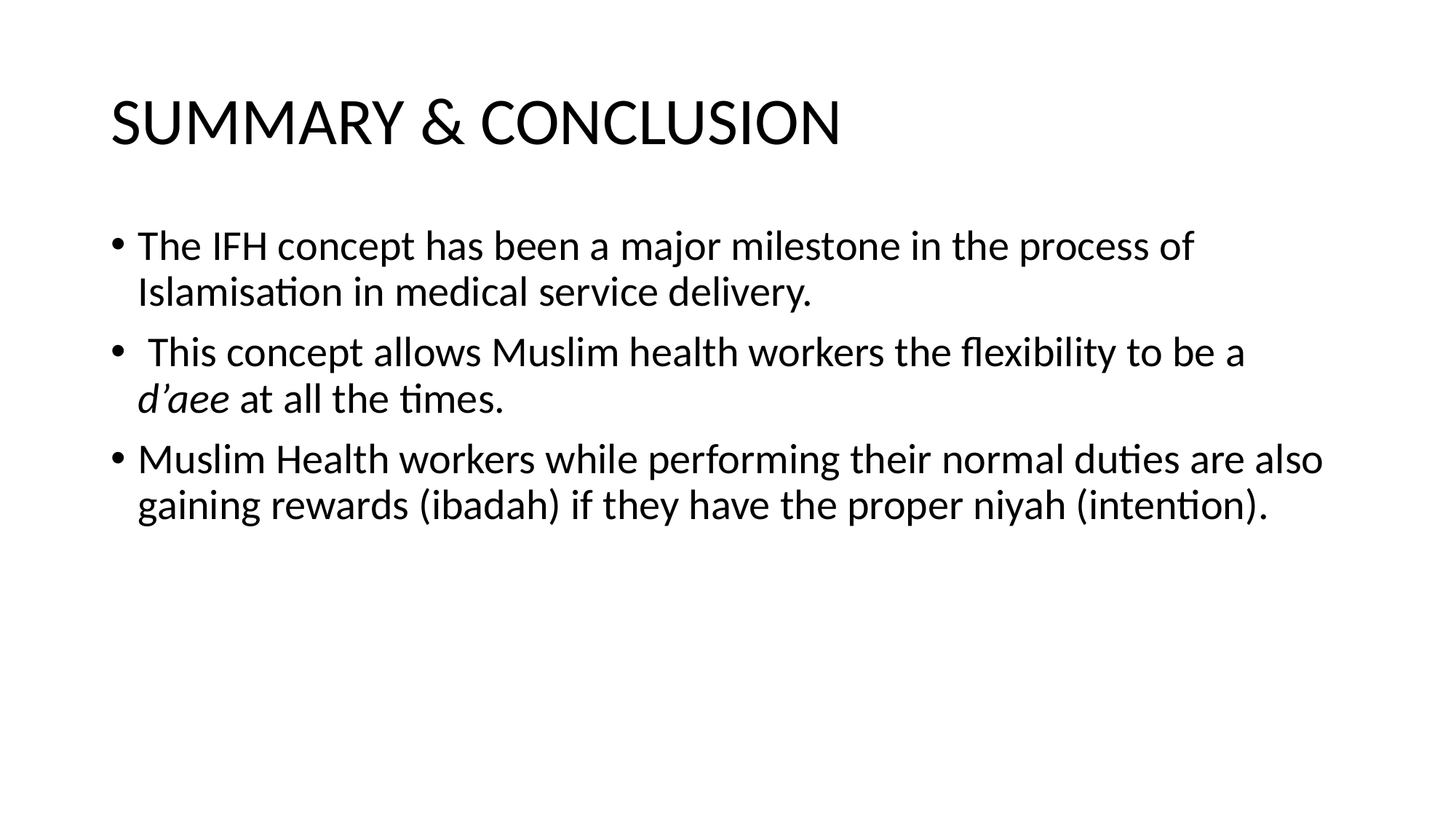

# SUMMARY & CONCLUSION
The IFH concept has been a major milestone in the process of Islamisation in medical service delivery.
 This concept allows Muslim health workers the flexibility to be a d’aee at all the times.
Muslim Health workers while performing their normal duties are also gaining rewards (ibadah) if they have the proper niyah (intention).